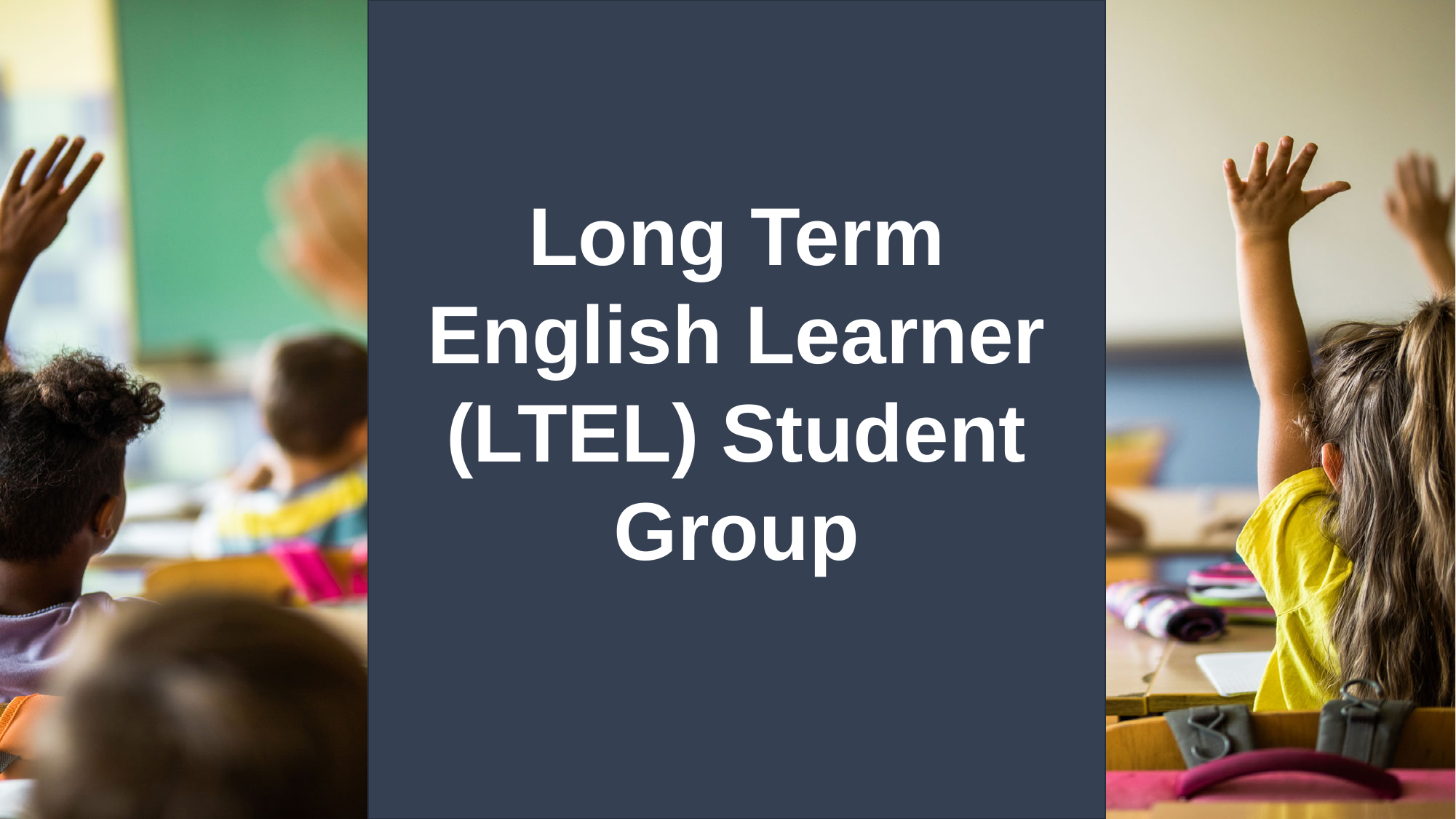

# Long Term English Learner (LTEL) Student Group